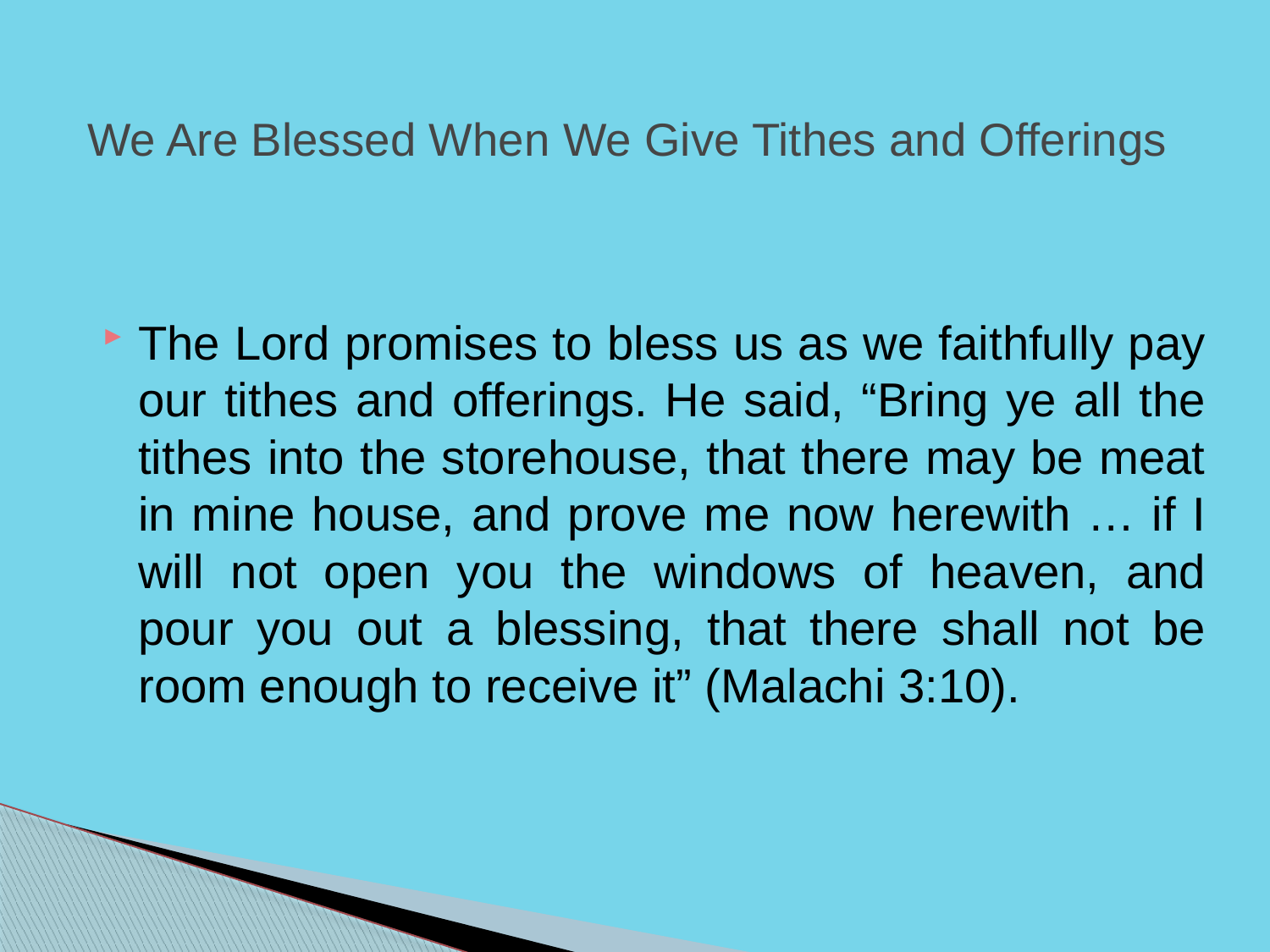

# We Are Blessed When We Give Tithes and Offerings
The Lord promises to bless us as we faithfully pay our tithes and offerings. He said, “Bring ye all the tithes into the storehouse, that there may be meat in mine house, and prove me now herewith … if I will not open you the windows of heaven, and pour you out a blessing, that there shall not be room enough to receive it” (Malachi 3:10).